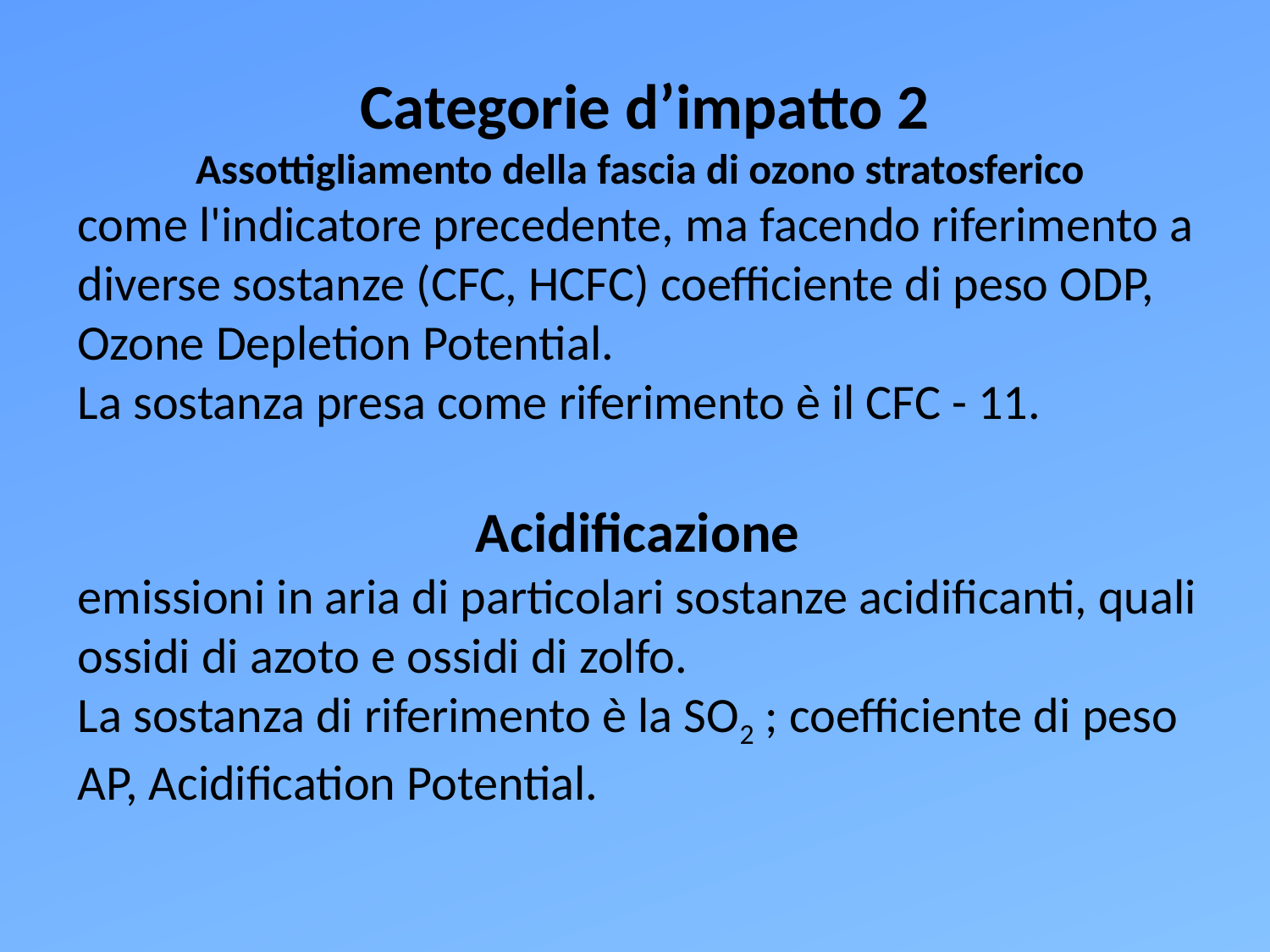

Categorie d’impatto 2
Assottigliamento della fascia di ozono stratosferico
come l'indicatore precedente, ma facendo riferimento a diverse sostanze (CFC, HCFC) coefficiente di peso ODP, Ozone Depletion Potential.
La sostanza presa come riferimento è il CFC - 11.

Acidificazione
emissioni in aria di particolari sostanze acidificanti, quali ossidi di azoto e ossidi di zolfo.
La sostanza di riferimento è la SO2 ; coefficiente di peso  AP, Acidification Potential.